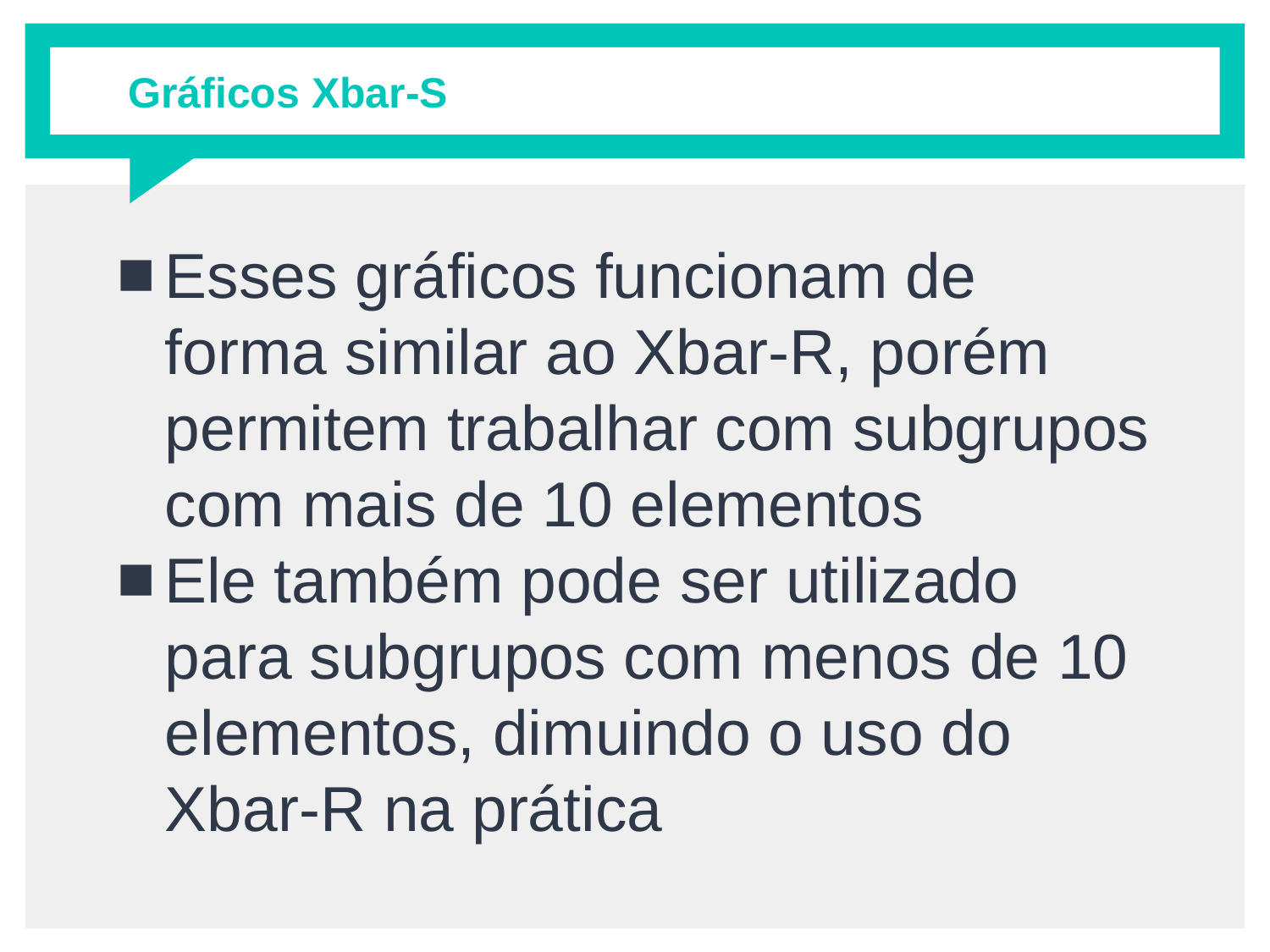

# Gráficos Xbar-S
Esses gráficos funcionam de forma similar ao Xbar-R, porém permitem trabalhar com subgrupos com mais de 10 elementos
Ele também pode ser utilizado para subgrupos com menos de 10 elementos, dimuindo o uso do Xbar-R na prática